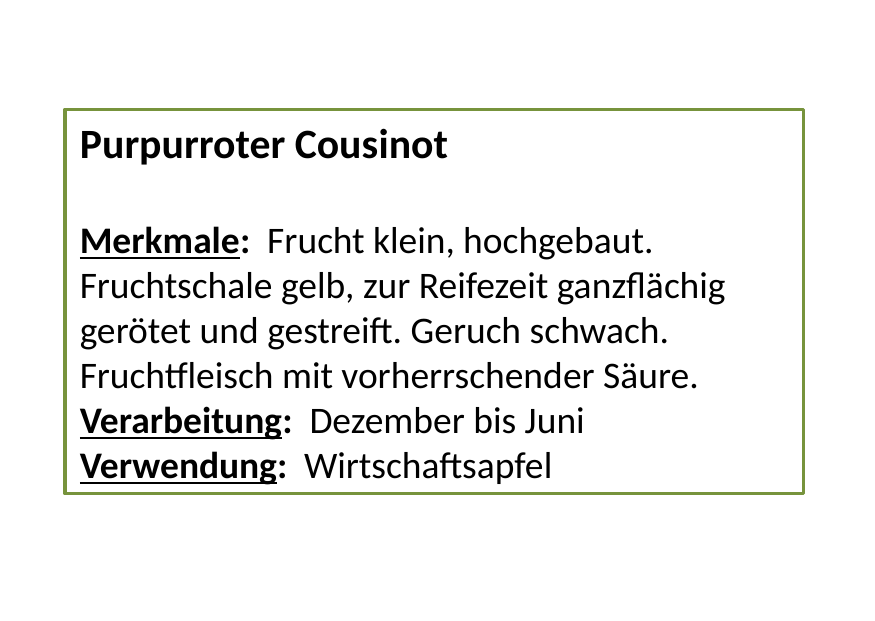

Purpurroter Cousinot

Merkmale:  Frucht klein, hochgebaut. Fruchtschale gelb, zur Reifezeit ganzflächig gerötet und gestreift. Geruch schwach. Fruchtfleisch mit vorherrschender Säure.
Verarbeitung:  Dezember bis Juni
Verwendung:  Wirtschaftsapfel